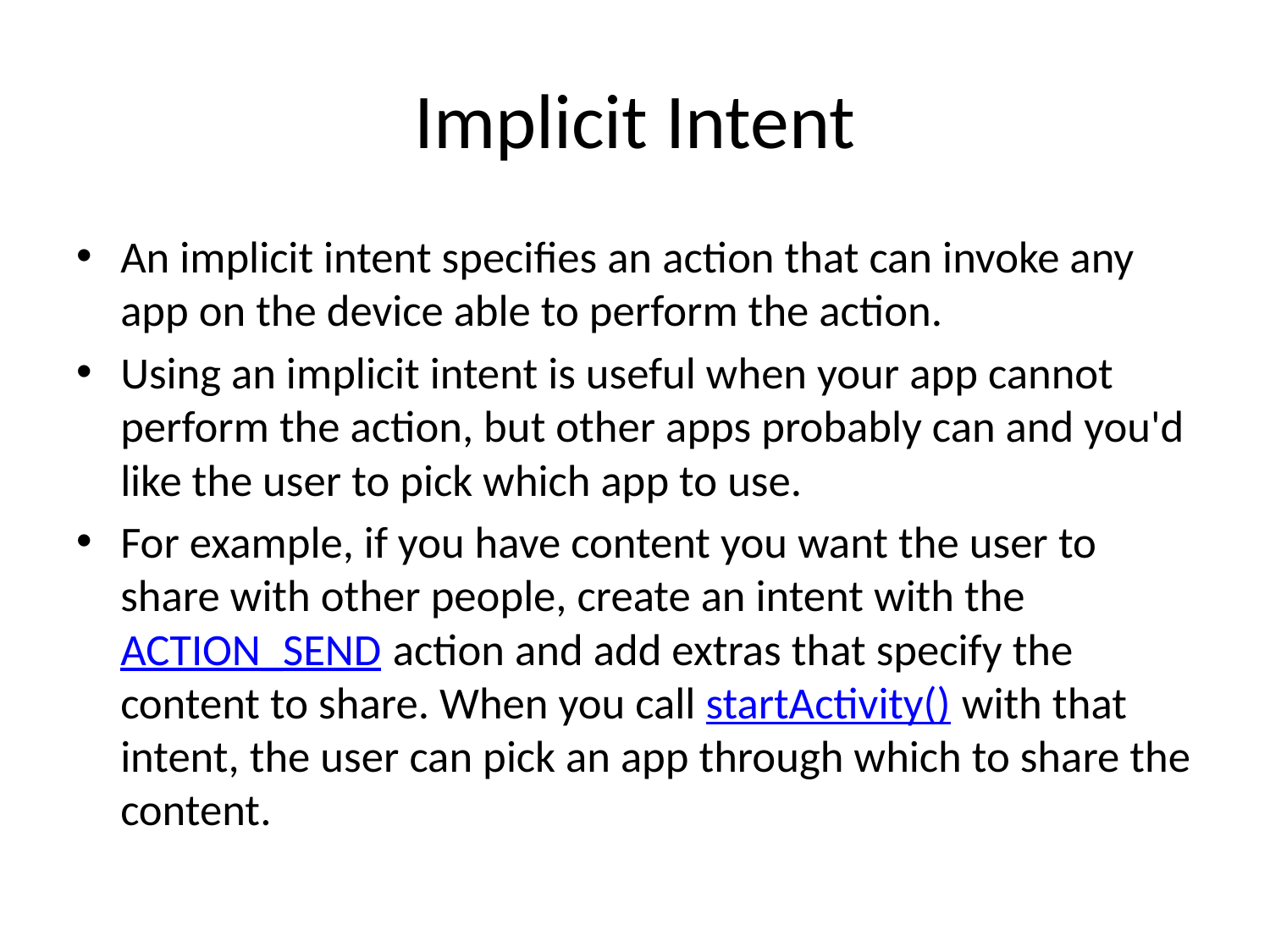

# Implicit Intent
An implicit intent specifies an action that can invoke any app on the device able to perform the action.
Using an implicit intent is useful when your app cannot perform the action, but other apps probably can and you'd like the user to pick which app to use.
For example, if you have content you want the user to share with other people, create an intent with the ACTION_SEND action and add extras that specify the content to share. When you call startActivity() with that intent, the user can pick an app through which to share the content.